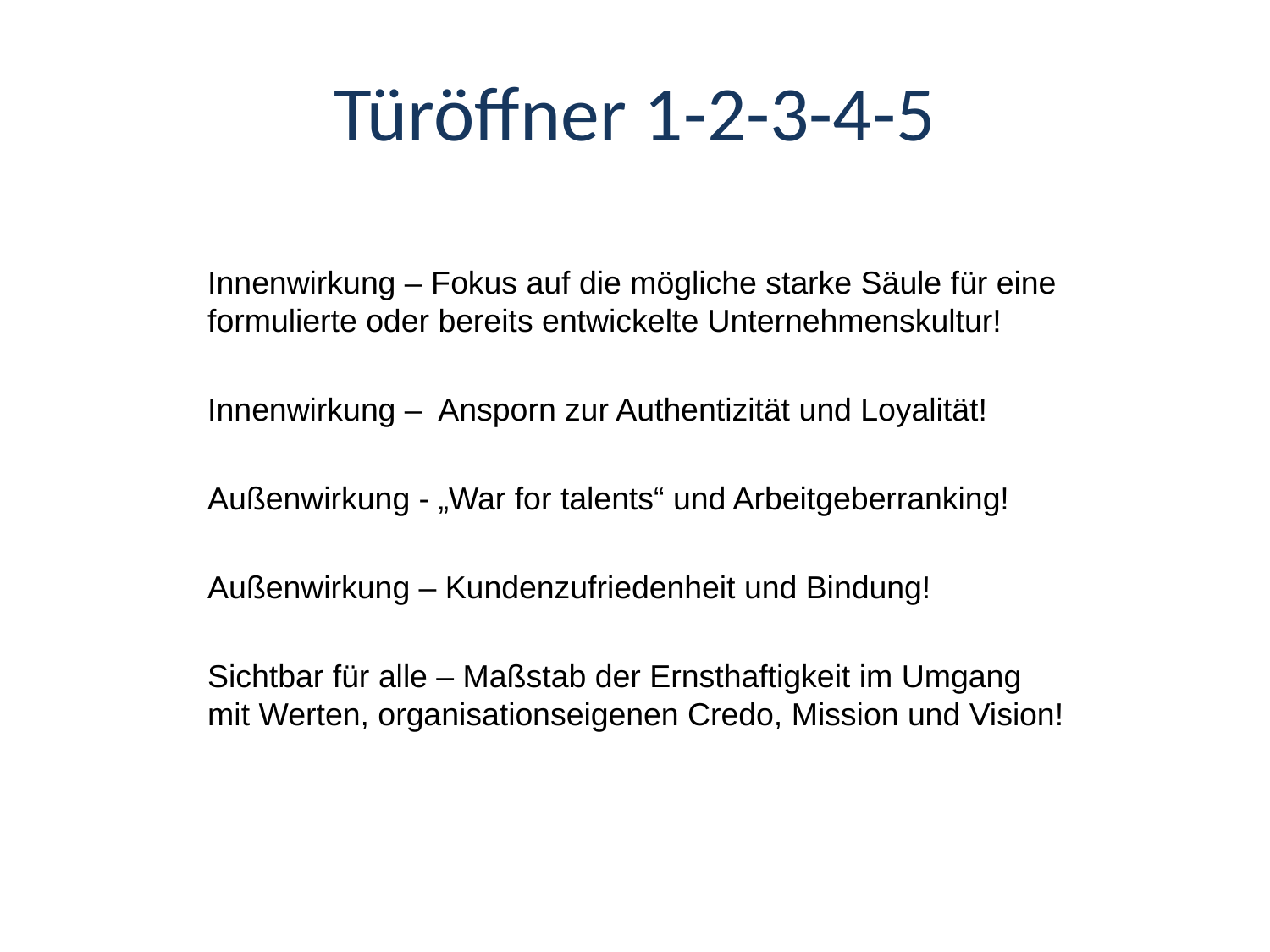

# Türöffner 1-2-3-4-5
Innenwirkung – Fokus auf die mögliche starke Säule für eine formulierte oder bereits entwickelte Unternehmenskultur!

Innenwirkung –  Ansporn zur Authentizität und Loyalität!

Außenwirkung - „War for talents“ und Arbeitgeberranking!

Außenwirkung – Kundenzufriedenheit und Bindung!

Sichtbar für alle – Maßstab der Ernsthaftigkeit im Umgang mit Werten, organisationseigenen Credo, Mission und Vision!